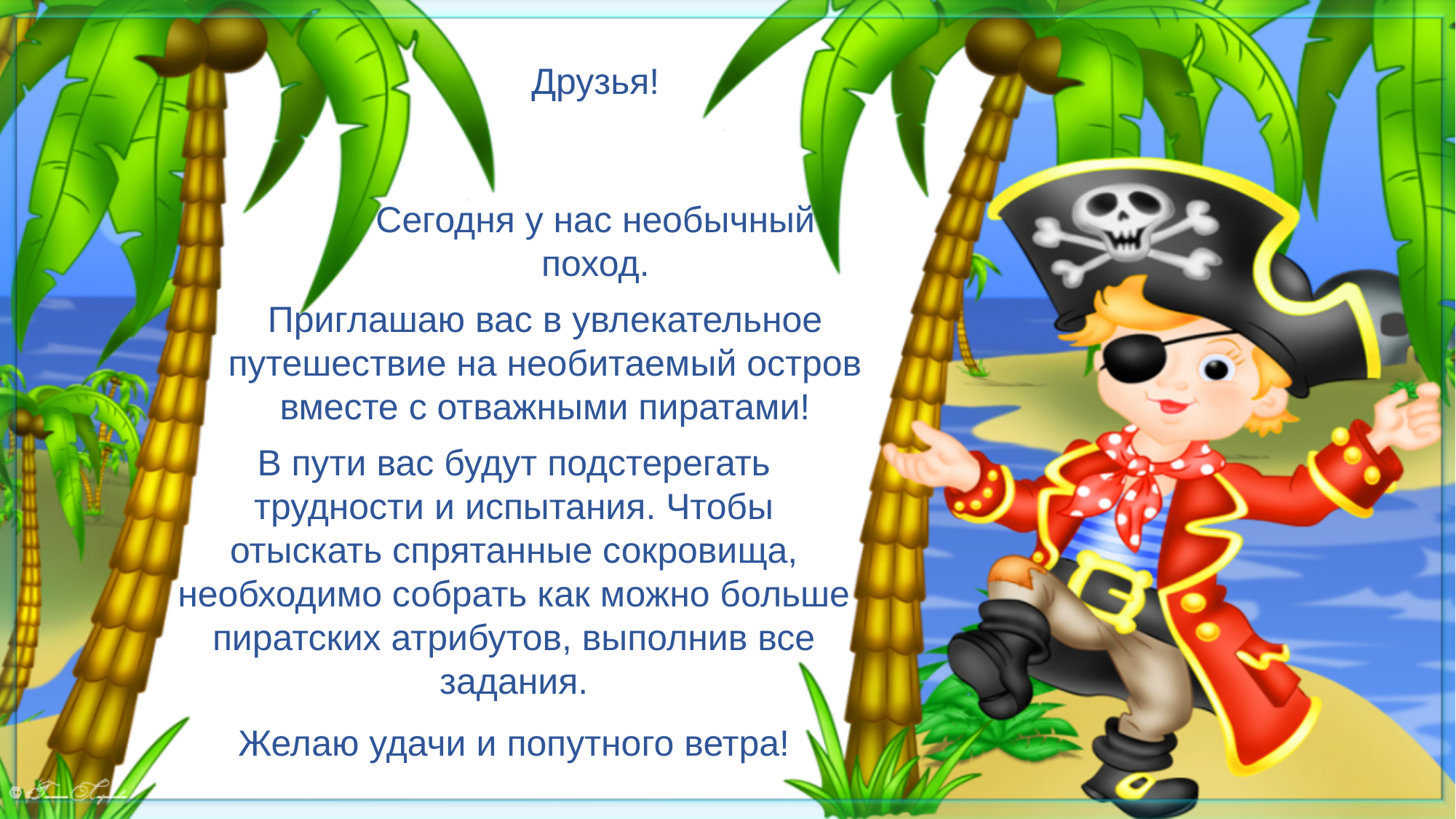

Друзья!
Сегодня у нас необычный поход.
Приглашаю вас в увлекательное путешествие на необитаемый остров вместе с отважными пиратами!
В пути вас будут подстерегать трудности и испытания. Чтобы отыскать спрятанные сокровища, необходимо собрать как можно больше пиратских атрибутов, выполнив все задания.
Желаю удачи и попутного ветра!